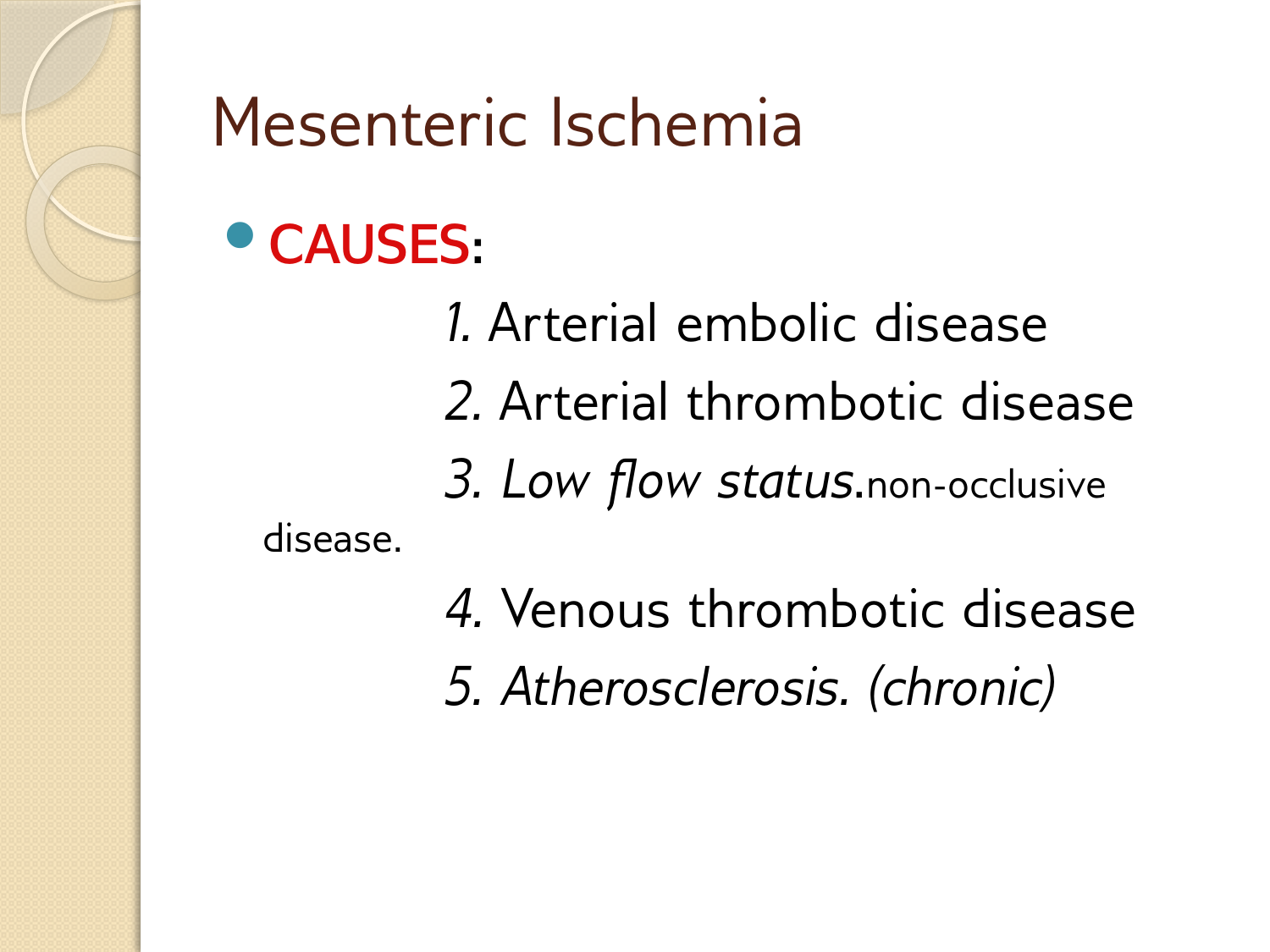

# Mesenteric Ischemia
CAUSES:
             1. Arterial embolic disease
             2. Arterial thrombotic disease
             3. Low flow status.non-occlusive disease.
             4. Venous thrombotic disease
             5. Atherosclerosis. (chronic)